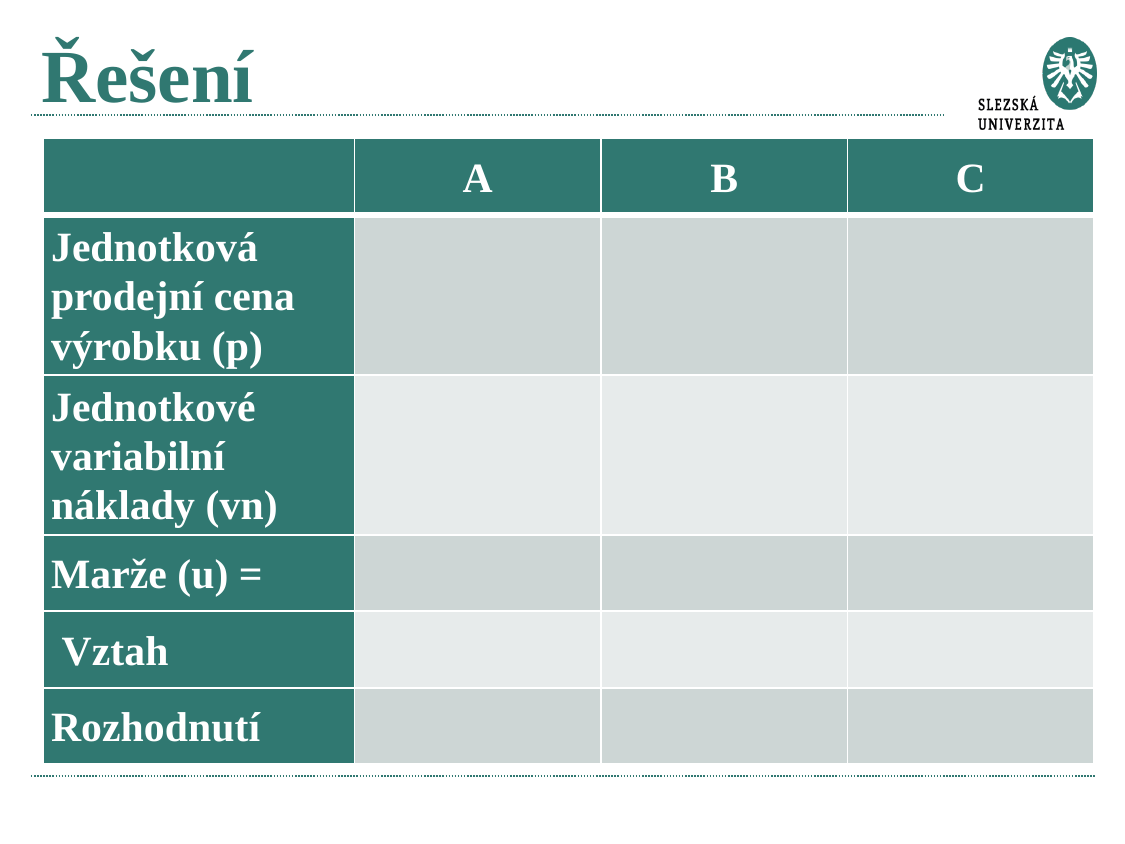

# Řešení
|  | A | B | C |
| --- | --- | --- | --- |
| Jednotková prodejní cena výrobku (p) |  |  |  |
| Jednotkové variabilní náklady (vn) |  |  |  |
| Marže (u) = |  |  |  |
| Vztah |  |  |  |
| Rozhodnutí |  |  |  |